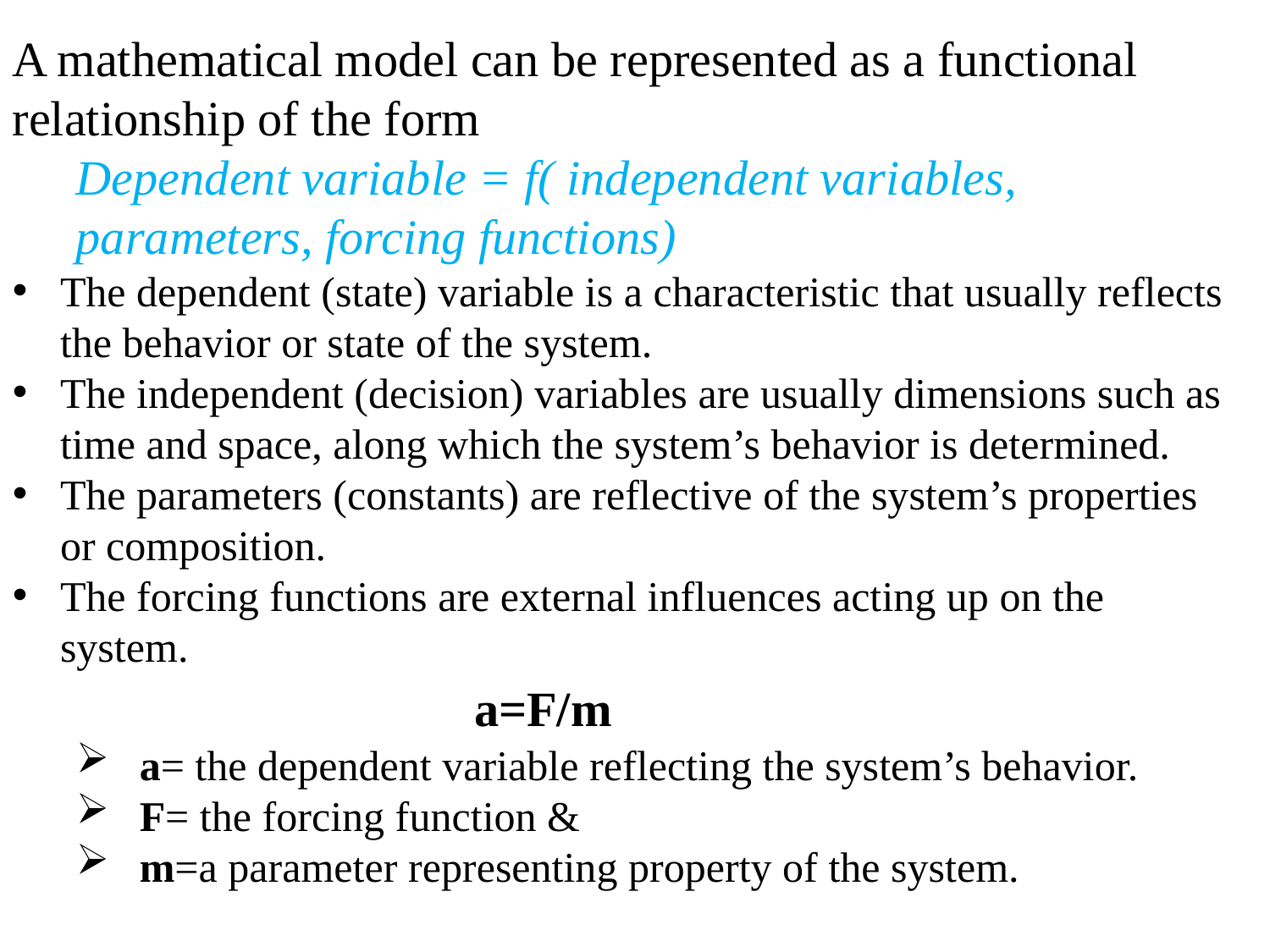

A mathematical model can be represented as a functional relationship of the form
Dependent variable = f( independent variables, parameters, forcing functions)
The dependent (state) variable is a characteristic that usually reflects the behavior or state of the system.
The independent (decision) variables are usually dimensions such as time and space, along which the system’s behavior is determined.
The parameters (constants) are reflective of the system’s properties or composition.
The forcing functions are external influences acting up on the system.
a=F/m
a= the dependent variable reflecting the system’s behavior.
F= the forcing function &
m=a parameter representing property of the system.